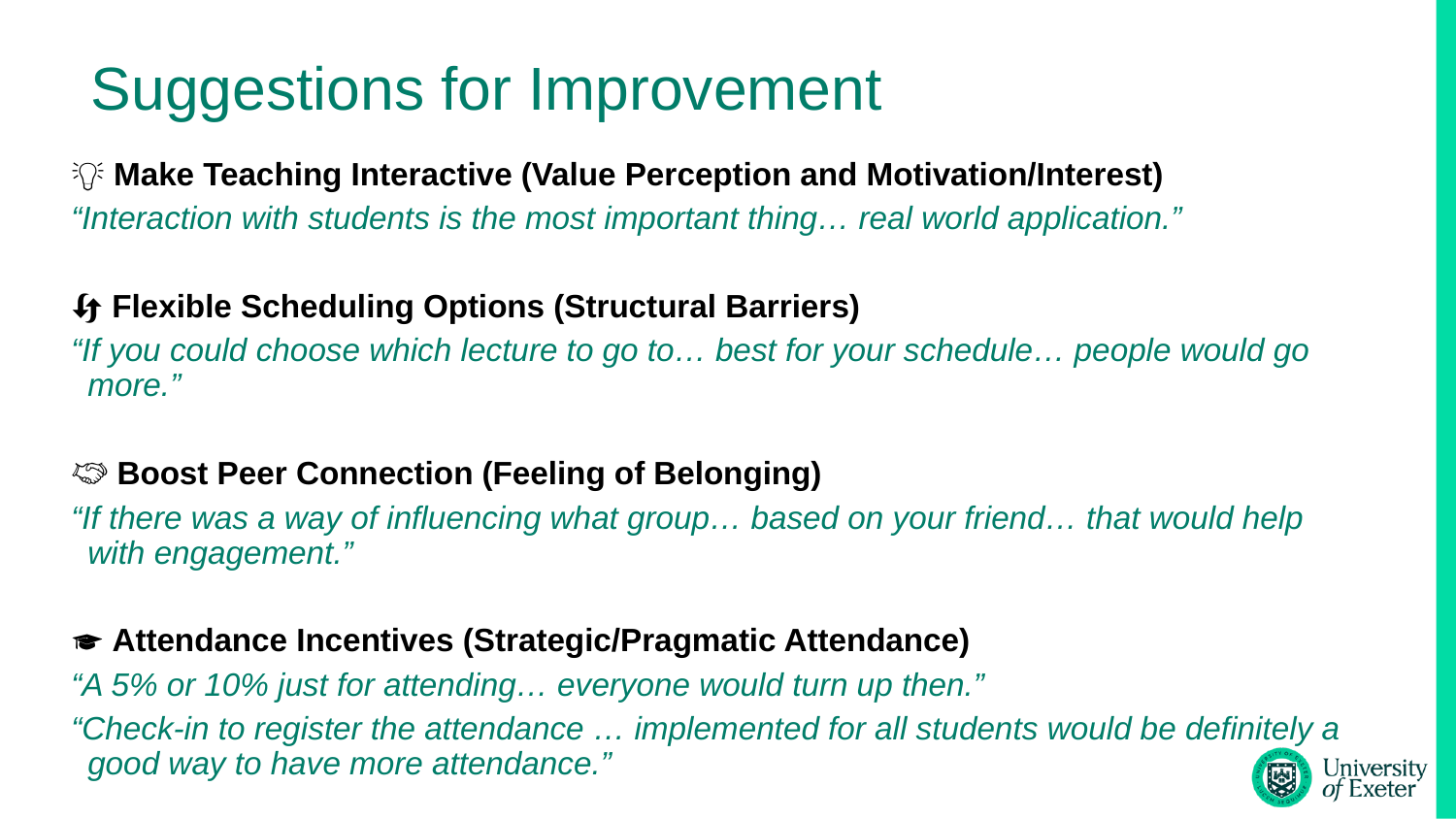

# Suggestions for Improvement
💡 Make Teaching Interactive (Value Perception and Motivation/Interest)
“Interaction with students is the most important thing… real world application.”

🔄 Flexible Scheduling Options (Structural Barriers)
“If you could choose which lecture to go to… best for your schedule… people would go more.”

🤝 Boost Peer Connection (Feeling of Belonging)
“If there was a way of influencing what group… based on your friend… that would help with engagement.”

🎓 Attendance Incentives (Strategic/Pragmatic Attendance)
“A 5% or 10% just for attending… everyone would turn up then.”
“Check-in to register the attendance … implemented for all students would be definitely a good way to have more attendance.”